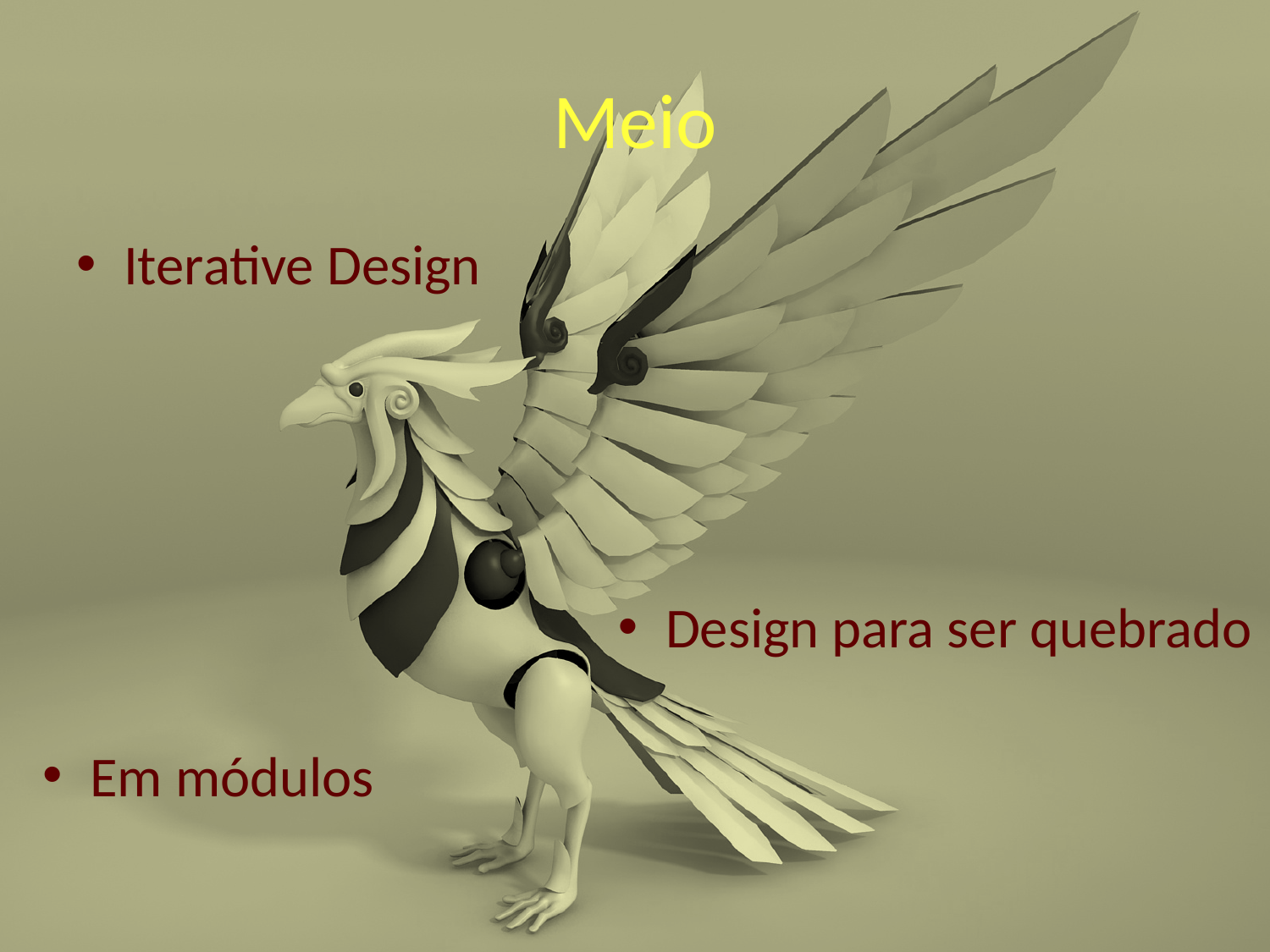

# Meio
Iterative Design
Design para ser quebrado
Em módulos